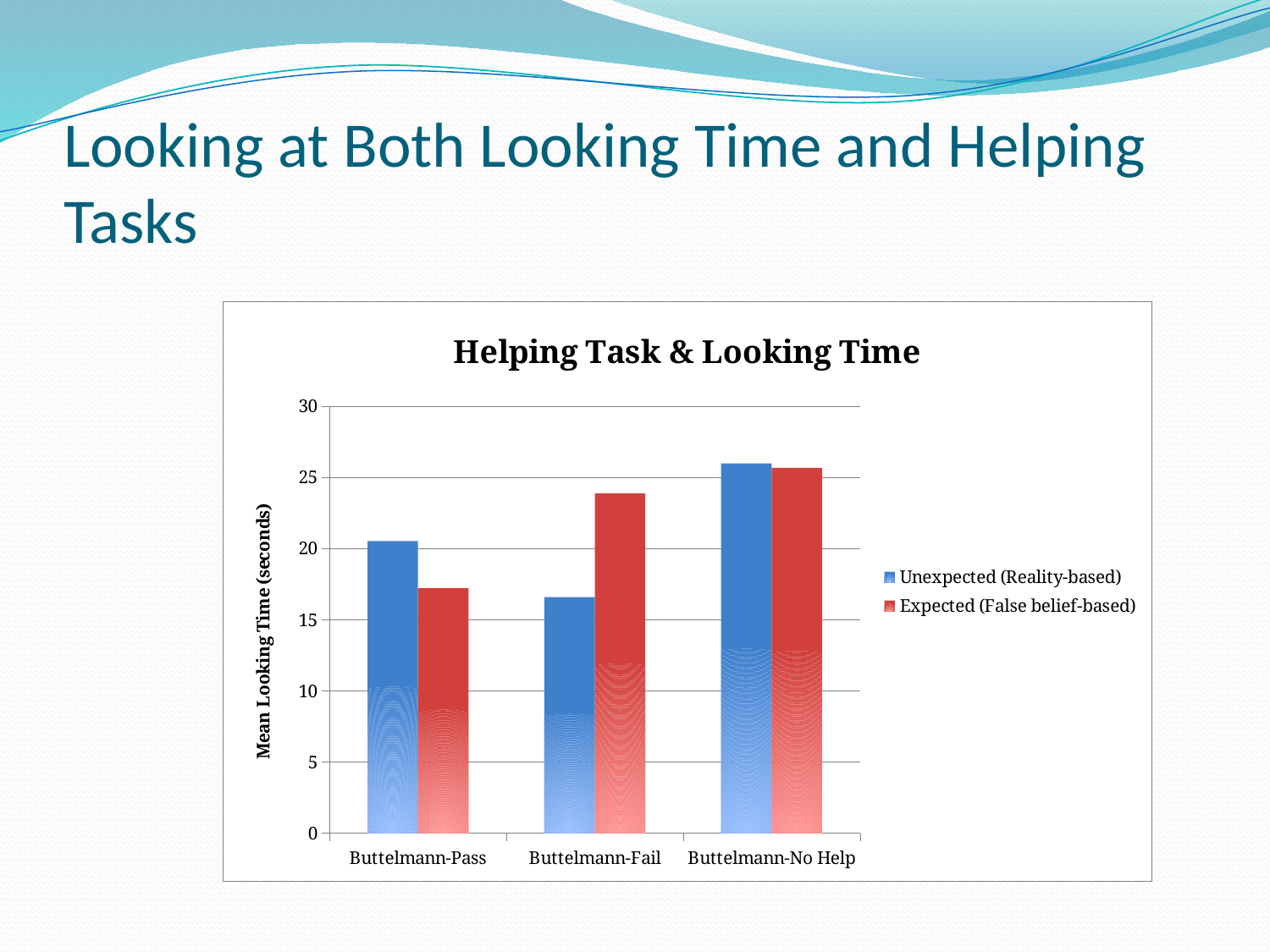

# Looking at Both Looking Time and Helping Tasks

### Chart: Helping Task & Looking Time

| Category | Unexpected (Reality-based) | Expected (False belief-based) |
|---|---|---|
| Buttelmann-Pass | 20.5125 | 17.2 |
| Buttelmann-Fail | 16.575 | 23.85 |
| Buttelmann-No Help | 25.975 | 25.65 |